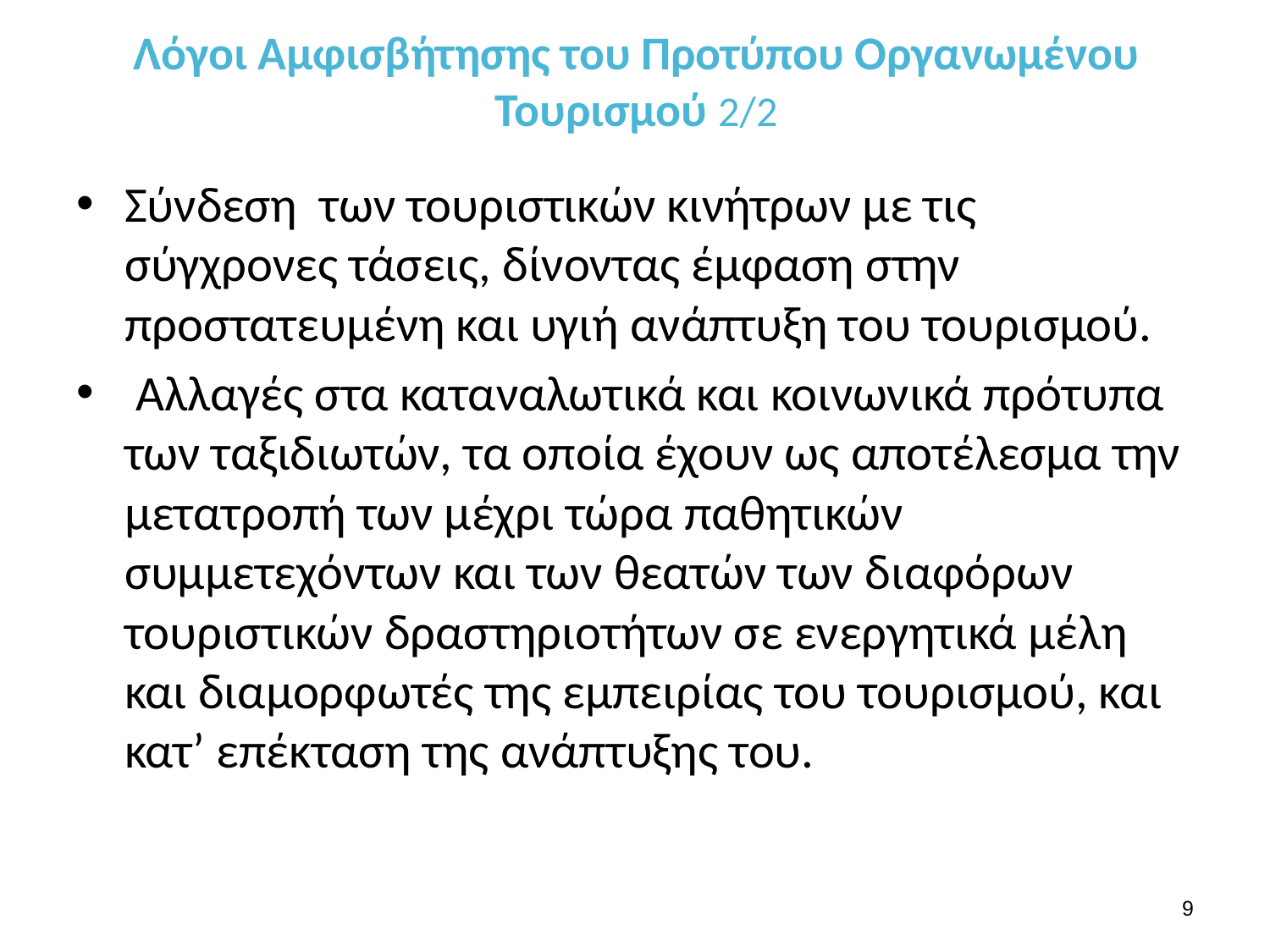

# Λόγοι Αμφισβήτησης του Προτύπου Οργανωμένου Τουρισμού 2/2
Σύνδεση  των τουριστικών κινήτρων με τις σύγχρονες τάσεις, δίνοντας έμφαση στην προστατευμένη και υγιή ανάπτυξη του τουρισμού.
 Αλλαγές στα καταναλωτικά και κοινωνικά πρότυπα των ταξιδιωτών, τα οποία έχουν ως αποτέλεσμα την μετατροπή των μέχρι τώρα παθητικών συμμετεχόντων και των θεατών των διαφόρων τουριστικών δραστηριοτήτων σε ενεργητικά μέλη και διαμορφωτές της εμπειρίας του τουρισμού, και κατ’ επέκταση της ανάπτυξης του.

9